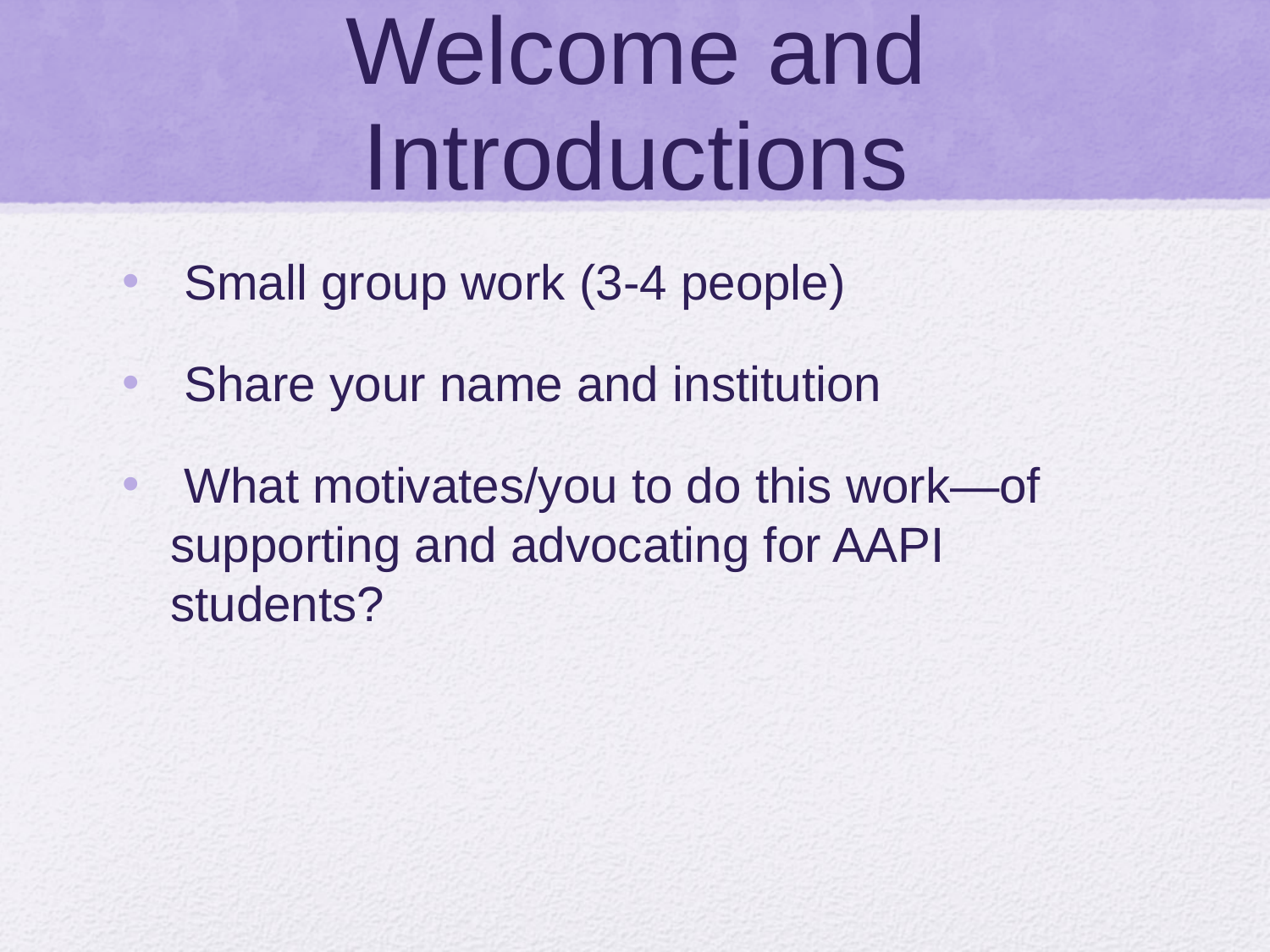

# Welcome and Introductions
 Small group work (3-4 people)
 Share your name and institution
 What motivates/you to do this work—of supporting and advocating for AAPI students?